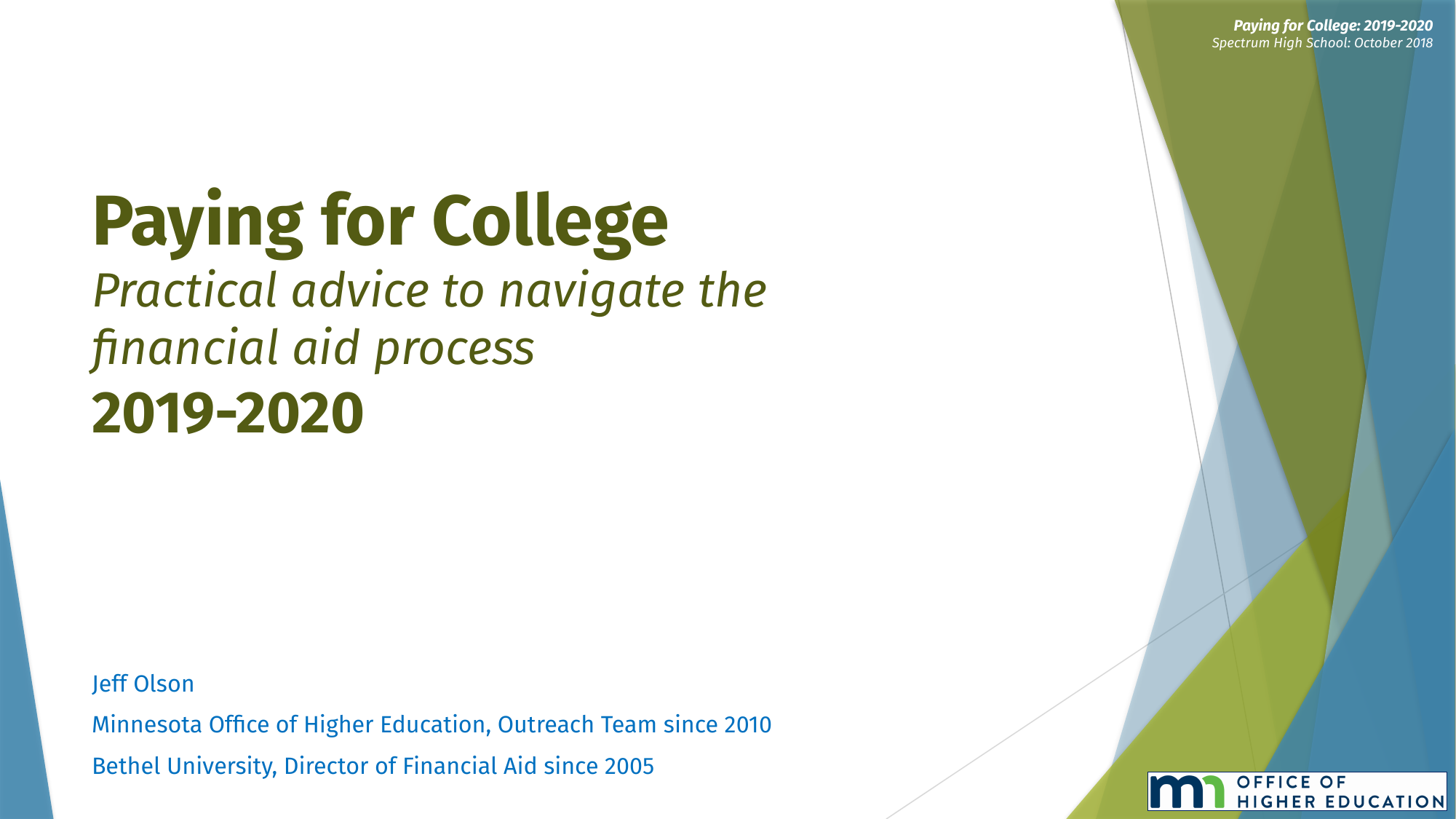

# Paying for College Practical advice to navigate the financial aid process 2019-2020
Jeff Olson
Minnesota Office of Higher Education, Outreach Team since 2010
Bethel University, Director of Financial Aid since 2005